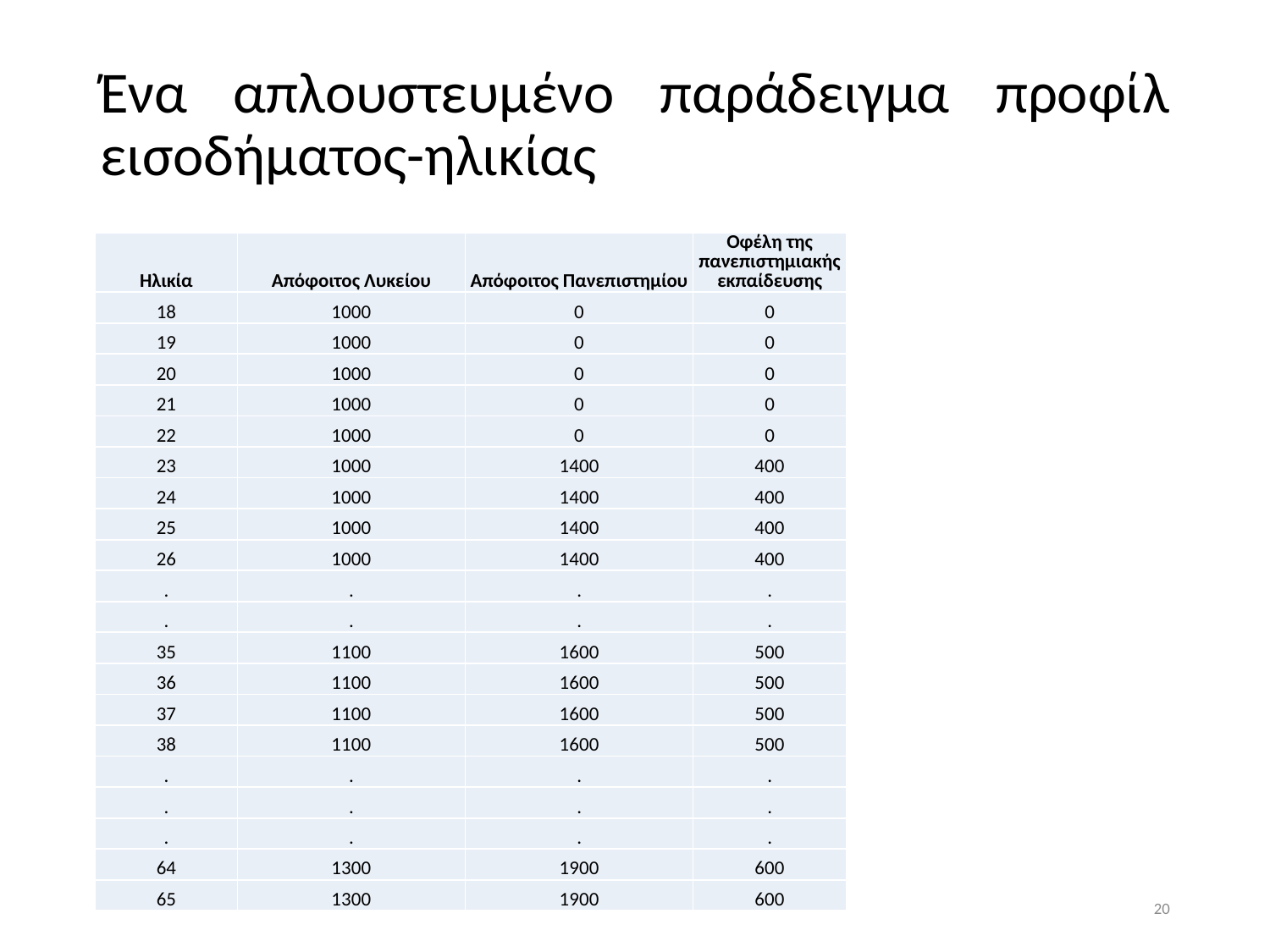

# Ένα απλουστευμένο παράδειγμα προφίλ εισοδήματος-ηλικίας
| Ηλικία | Απόφοιτος Λυκείου | Απόφοιτος Πανεπιστημίου | Οφέλη της πανεπιστημιακής εκπαίδευσης |
| --- | --- | --- | --- |
| 18 | 1000 | 0 | 0 |
| 19 | 1000 | 0 | 0 |
| 20 | 1000 | 0 | 0 |
| 21 | 1000 | 0 | 0 |
| 22 | 1000 | 0 | 0 |
| 23 | 1000 | 1400 | 400 |
| 24 | 1000 | 1400 | 400 |
| 25 | 1000 | 1400 | 400 |
| 26 | 1000 | 1400 | 400 |
| . | . | . | . |
| . | . | . | . |
| 35 | 1100 | 1600 | 500 |
| 36 | 1100 | 1600 | 500 |
| 37 | 1100 | 1600 | 500 |
| 38 | 1100 | 1600 | 500 |
| . | . | . | . |
| . | . | . | . |
| . | . | . | . |
| 64 | 1300 | 1900 | 600 |
| 65 | 1300 | 1900 | 600 |
20